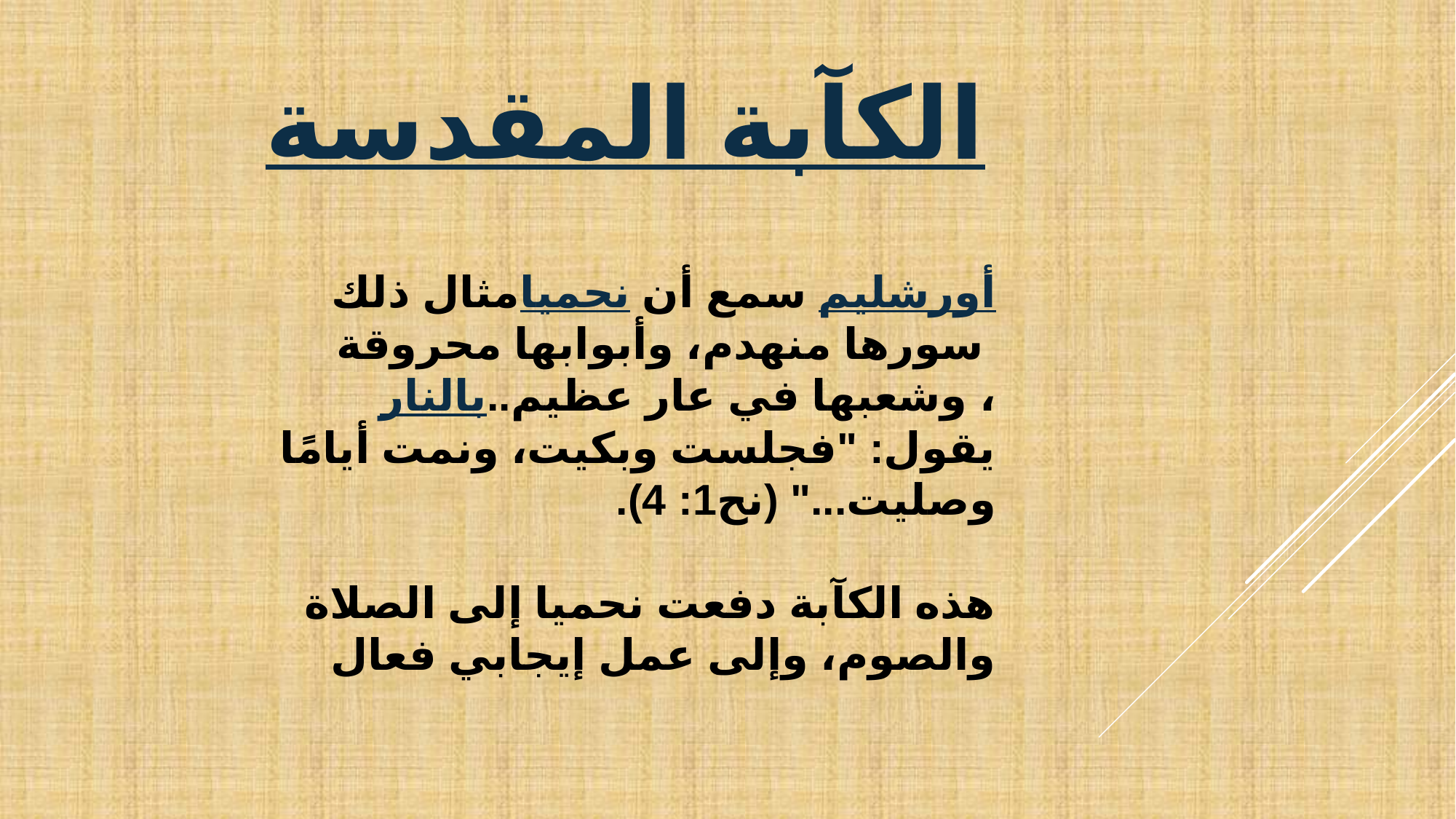

الكآبة المقدسة

# مثال ذلك نحميا سمع أن أورشليم سورها منهدم، وأبوابها محروقة بالنار، وشعبها في عار عظيم.. يقول: "فجلست وبكيت، ونمت أيامًا وصليت..." (نح1: 4). هذه الكآبة دفعت نحميا إلى الصلاة والصوم، وإلى عمل إيجابي فعال